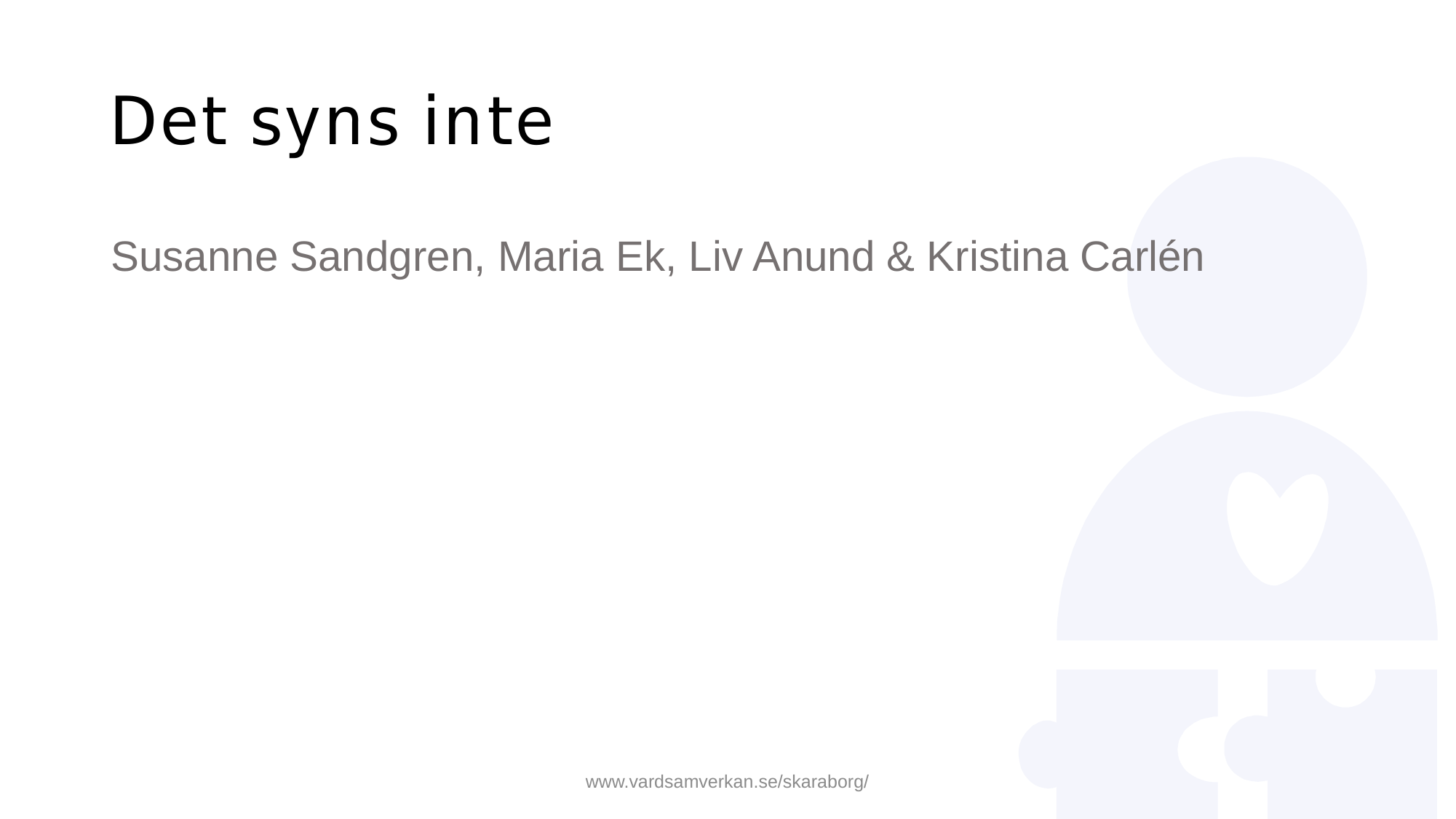

# Det syns inte
Susanne Sandgren, Maria Ek, Liv Anund & Kristina Carlén
www.vardsamverkan.se/skaraborg/